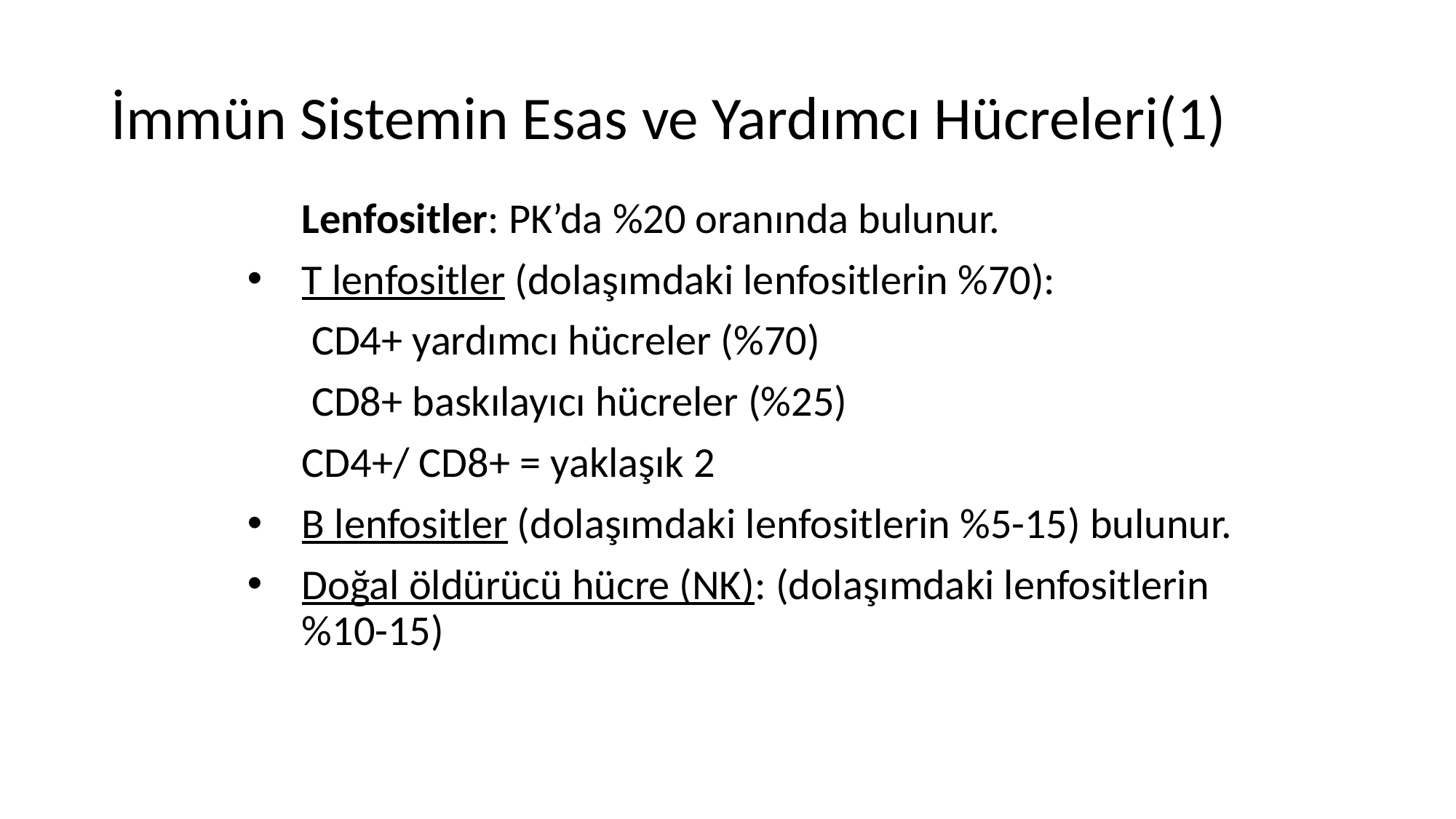

# İmmün Sistemin Esas ve Yardımcı Hücreleri(1)
	Lenfositler: PK’da %20 oranında bulunur.
T lenfositler (dolaşımdaki lenfositlerin %70):
	 CD4+ yardımcı hücreler (%70)
	 CD8+ baskılayıcı hücreler (%25)
	CD4+/ CD8+ = yaklaşık 2
B lenfositler (dolaşımdaki lenfositlerin %5-15) bulunur.
Doğal öldürücü hücre (NK): (dolaşımdaki lenfositlerin %10-15)